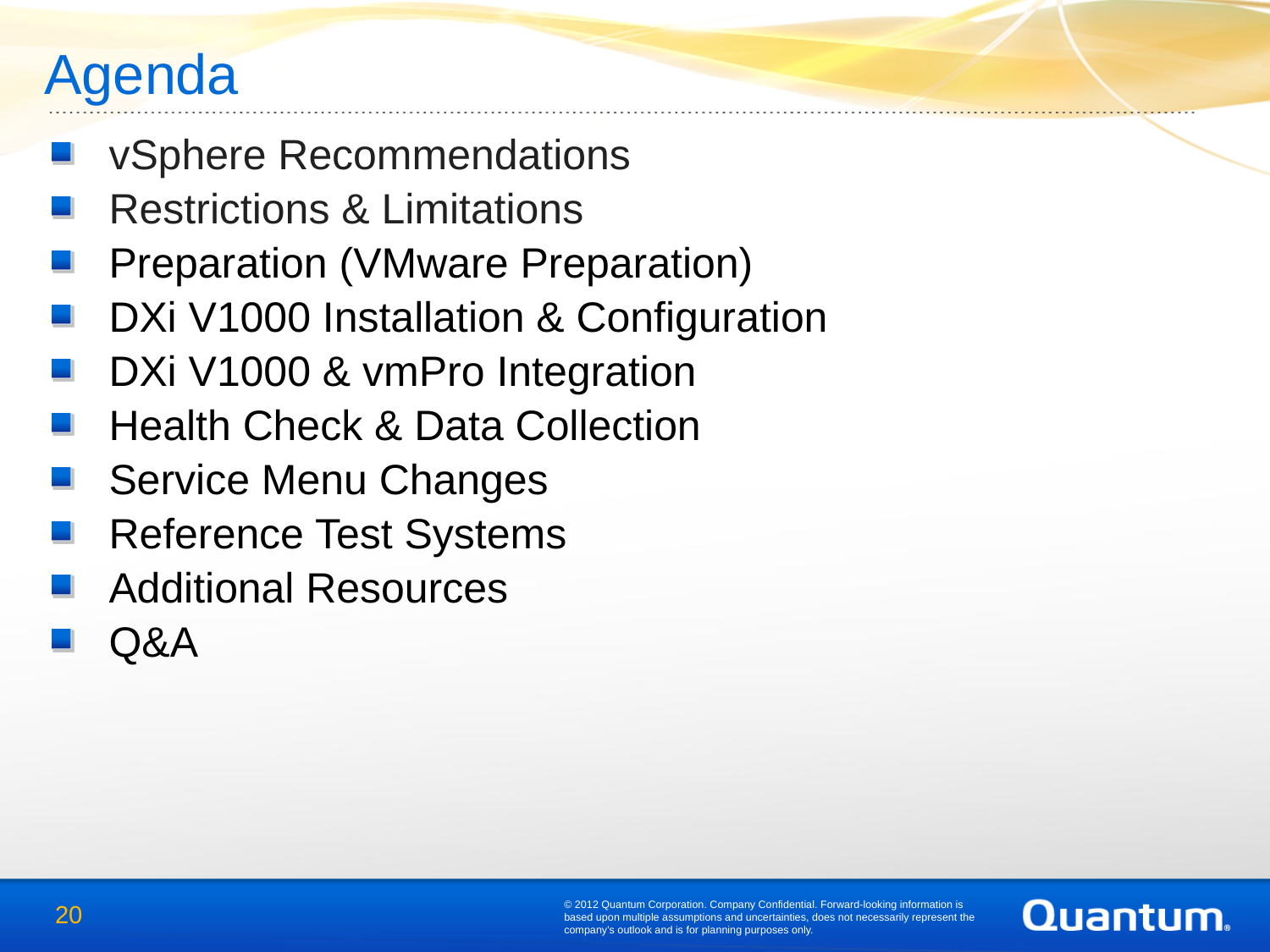

# Agenda
vSphere Recommendations
Restrictions & Limitations
Preparation (VMware Preparation)
DXi V1000 Installation & Configuration
DXi V1000 & vmPro Integration
Health Check & Data Collection
Service Menu Changes
Reference Test Systems
Additional Resources
Q&A

© 2012 Quantum Corporation. Company Confidential. Forward-looking information is based upon multiple assumptions and uncertainties, does not necessarily represent the company’s outlook and is for planning purposes only.
20